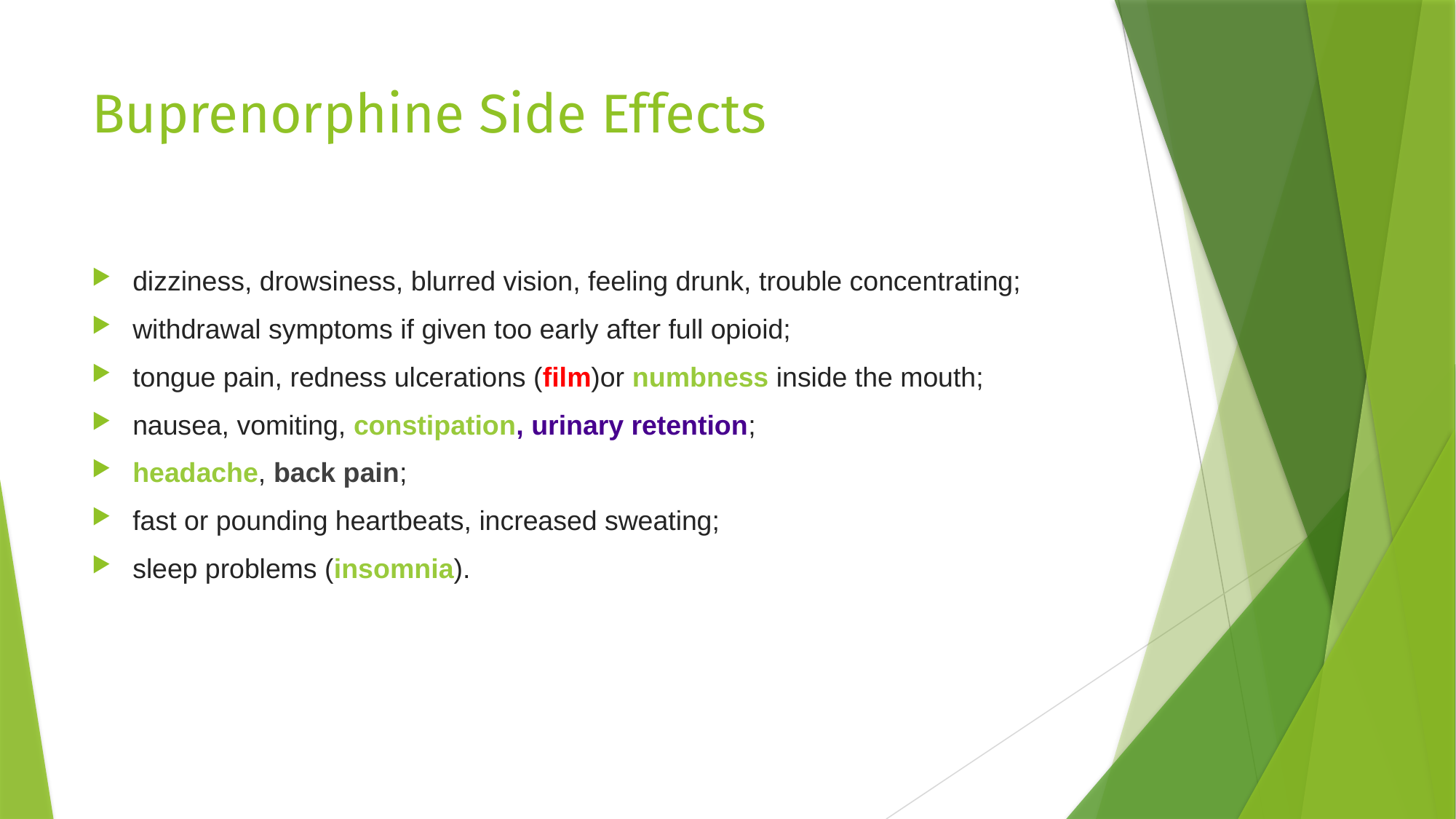

# Buprenorphine Side Effects
dizziness, drowsiness, blurred vision, feeling drunk, trouble concentrating;
withdrawal symptoms if given too early after full opioid;
tongue pain, redness ulcerations (film)or numbness inside the mouth;
nausea, vomiting, constipation, urinary retention;
headache, back pain;
fast or pounding heartbeats, increased sweating;
sleep problems (insomnia).